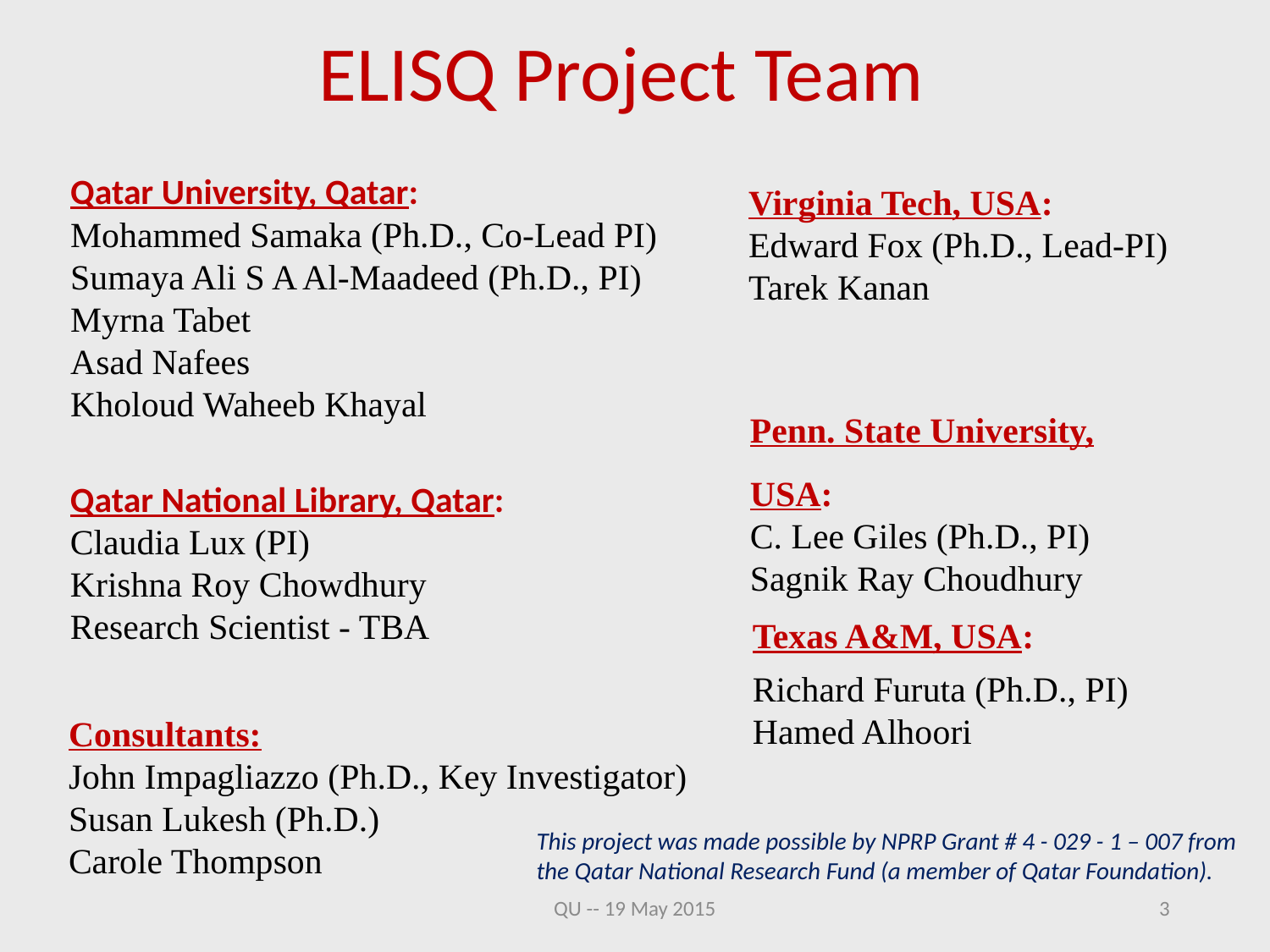

# ELISQ Project Team
Virginia Tech, USA:
Edward Fox (Ph.D., Lead-PI)
Tarek Kanan
Qatar University, Qatar:
Mohammed Samaka (Ph.D., Co-Lead PI)
Sumaya Ali S A Al-Maadeed (Ph.D., PI)
Myrna Tabet
Asad Nafees
Kholoud Waheeb Khayal

Penn. State University, USA:
C. Lee Giles (Ph.D., PI)
Sagnik Ray Choudhury
Qatar National Library, Qatar:
Claudia Lux (PI)
Krishna Roy Chowdhury
Research Scientist - TBA
Consultants:
John Impagliazzo (Ph.D., Key Investigator)
Susan Lukesh (Ph.D.)
Carole Thompson
Texas A&M, USA:
Richard Furuta (Ph.D., PI)
Hamed Alhoori
This project was made possible by NPRP Grant # 4 - 029 - 1 – 007 from the Qatar National Research Fund (a member of Qatar Foundation).
QU -- 19 May 2015
3